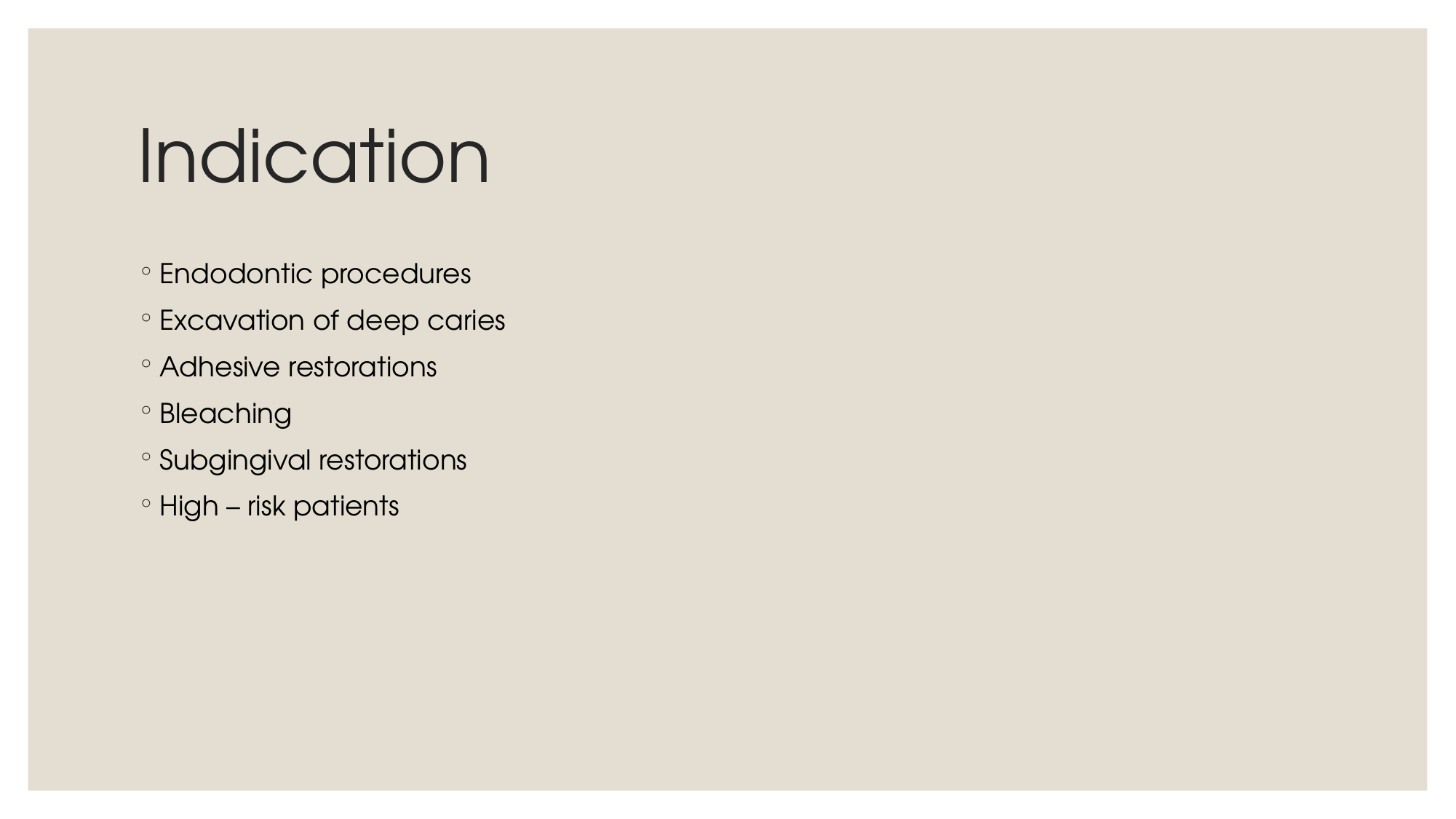

# Indication
Endodontic procedures
Excavation of deep caries
Adhesive restorations
Bleaching
Subgingival restorations
High – risk patients